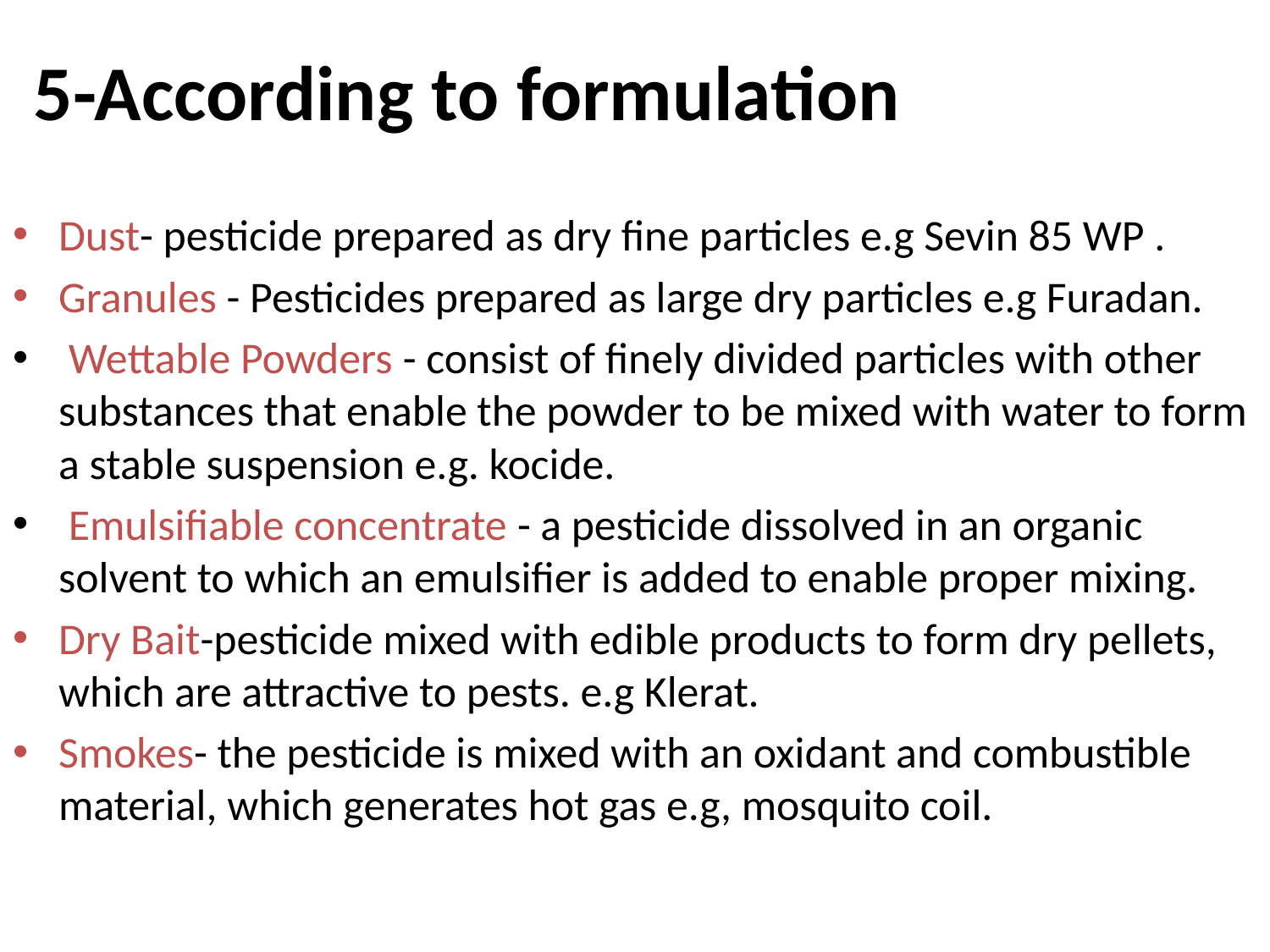

# 5-According to formulation
Dust- pesticide prepared as dry fine particles e.g Sevin 85 WP .
Granules - Pesticides prepared as large dry particles e.g Furadan.
 Wettable Powders - consist of finely divided particles with other substances that enable the powder to be mixed with water to form a stable suspension e.g. kocide.
 Emulsifiable concentrate - a pesticide dissolved in an organic solvent to which an emulsifier is added to enable proper mixing.
Dry Bait-pesticide mixed with edible products to form dry pellets, which are attractive to pests. e.g Klerat.
Smokes- the pesticide is mixed with an oxidant and combustible material, which generates hot gas e.g, mosquito coil.